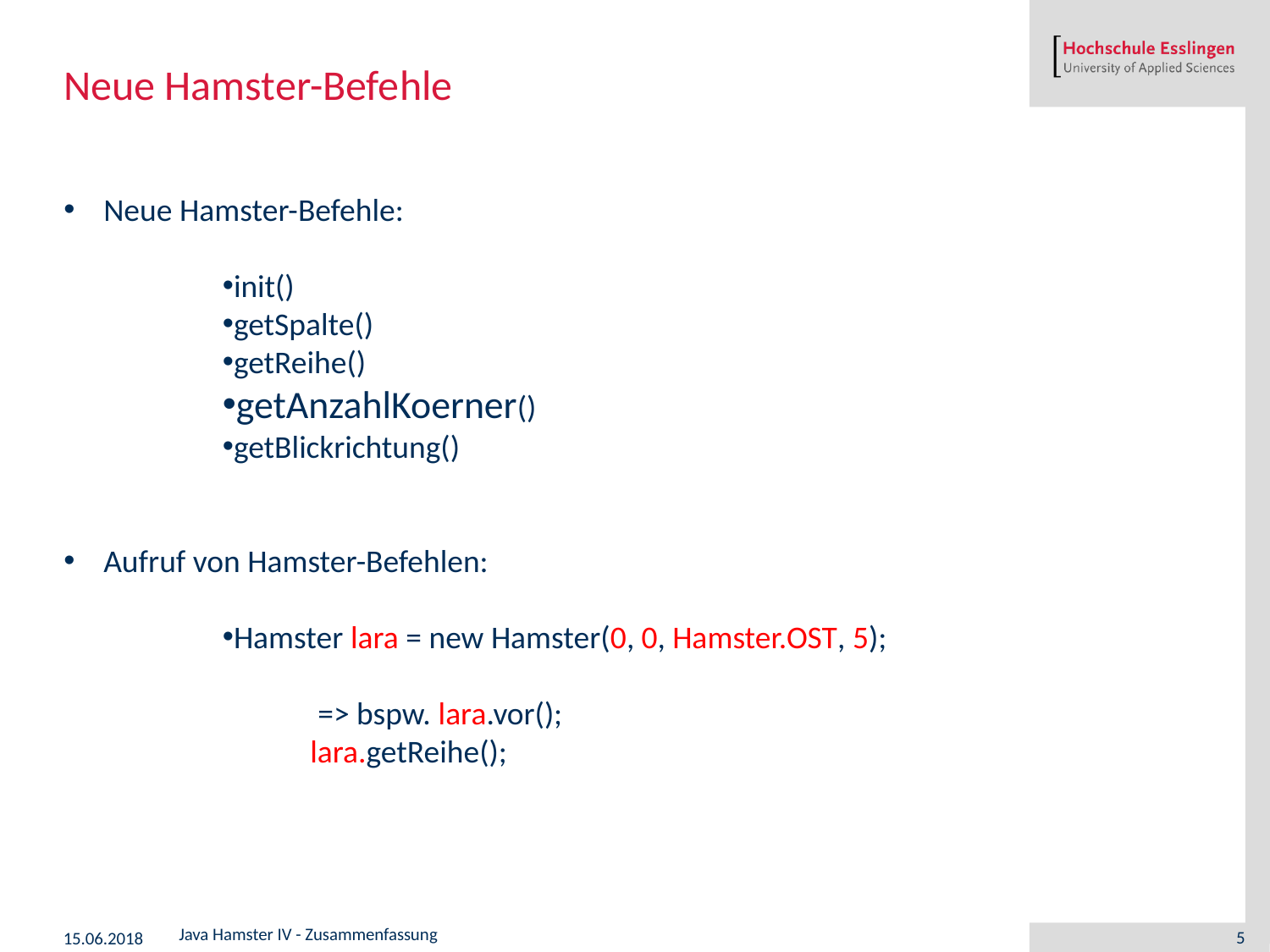

# Neue Hamster-Befehle
Neue Hamster-Befehle:

init()
getSpalte()
getReihe()
getAnzahlKoerner()
getBlickrichtung()

Aufruf von Hamster-Befehlen:

Hamster lara = new Hamster(0, 0, Hamster.OST, 5);

		=> bspw. lara.vor();
                     lara.getReihe();
Java Hamster IV - Zusammenfassung
5
15.06.2018